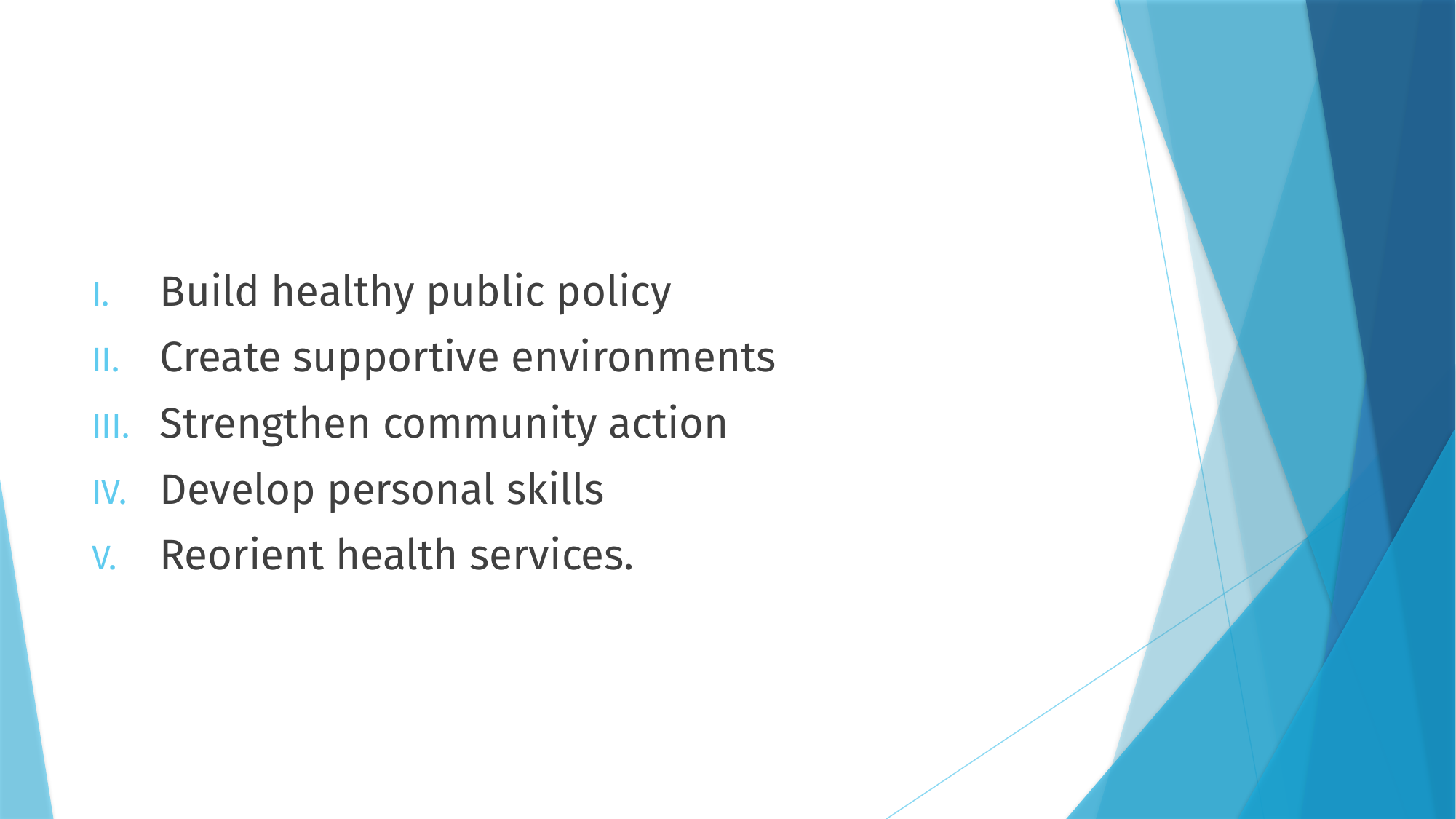

#
Build healthy public policy
Create supportive environments
Strengthen community action
Develop personal skills
Reorient health services.